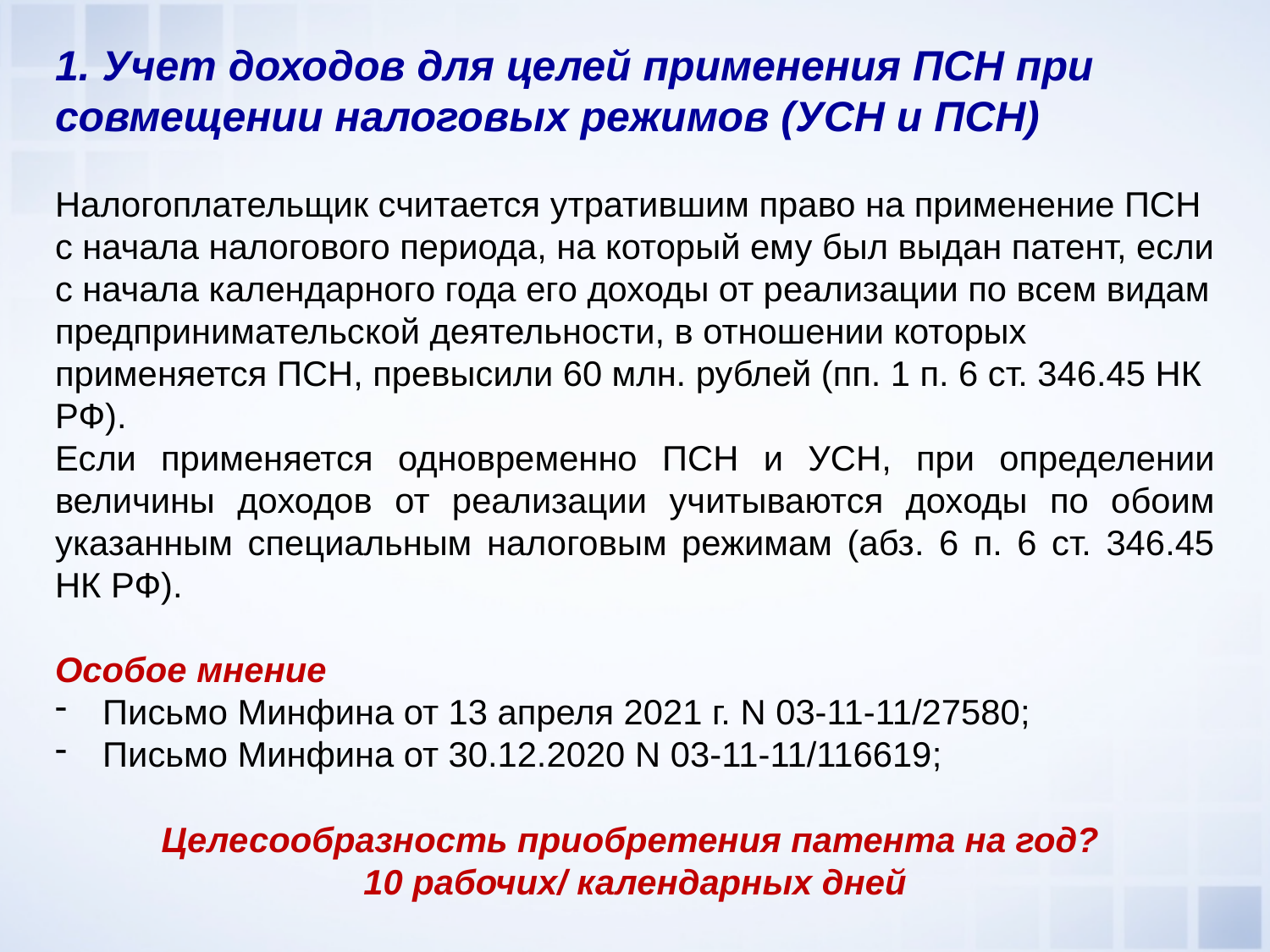

1. Учет доходов для целей применения ПСН при совмещении налоговых режимов (УСН и ПСН)

Налогоплательщик считается утратившим право на применение ПСН с начала налогового периода, на который ему был выдан патент, если с начала календарного года его доходы от реализации по всем видам предпринимательской деятельности, в отношении которых применяется ПСН, превысили 60 млн. рублей (пп. 1 п. 6 ст. 346.45 НК РФ).
Если применяется одновременно ПСН и УСН, при определении величины доходов от реализации учитываются доходы по обоим указанным специальным налоговым режимам (абз. 6 п. 6 ст. 346.45 НК РФ).

Особое мнение
Письмо Минфина от 13 апреля 2021 г. N 03-11-11/27580;
Письмо Минфина от 30.12.2020 N 03-11-11/116619;

Целесообразность приобретения патента на год?
10 рабочих/ календарных дней